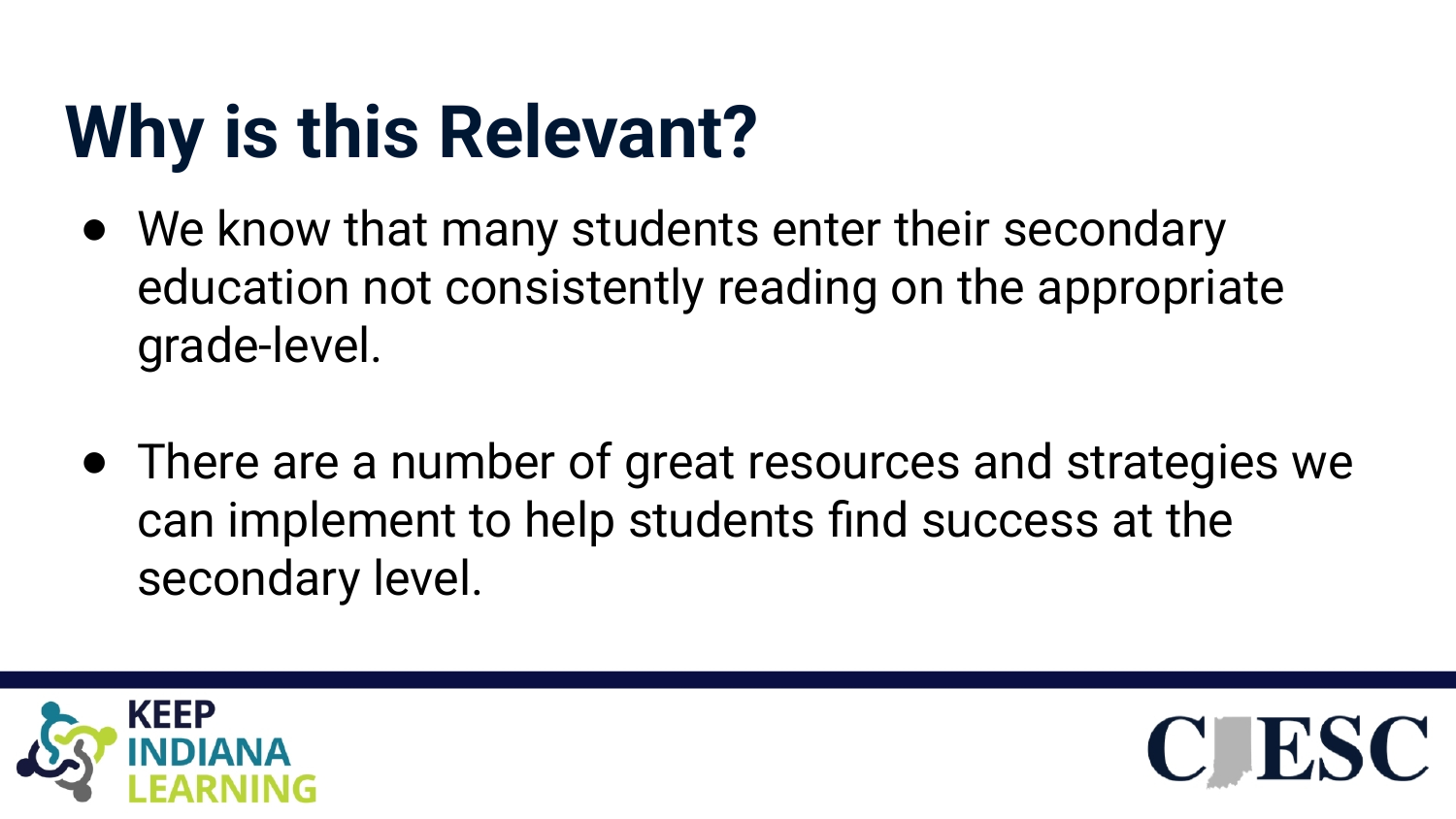

# Why is this Relevant?
We know that many students enter their secondary education not consistently reading on the appropriate grade-level.

There are a number of great resources and strategies we can implement to help students find success at the secondary level.